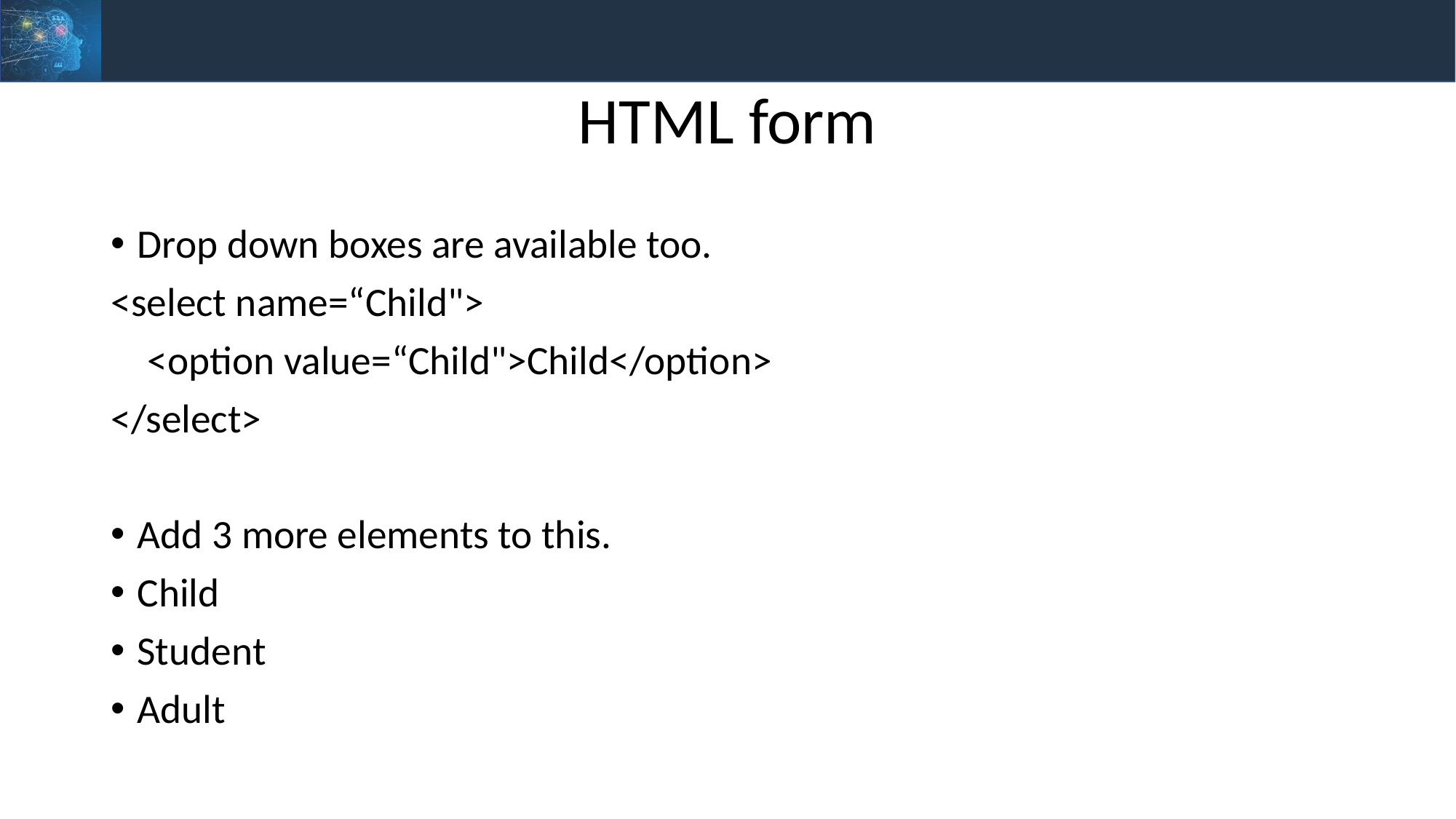

# HTML form
Drop down boxes are available too.
<select name=“Child">
    <option value=“Child">Child</option>
</select>

Add 3 more elements to this.
Child
Student
Adult